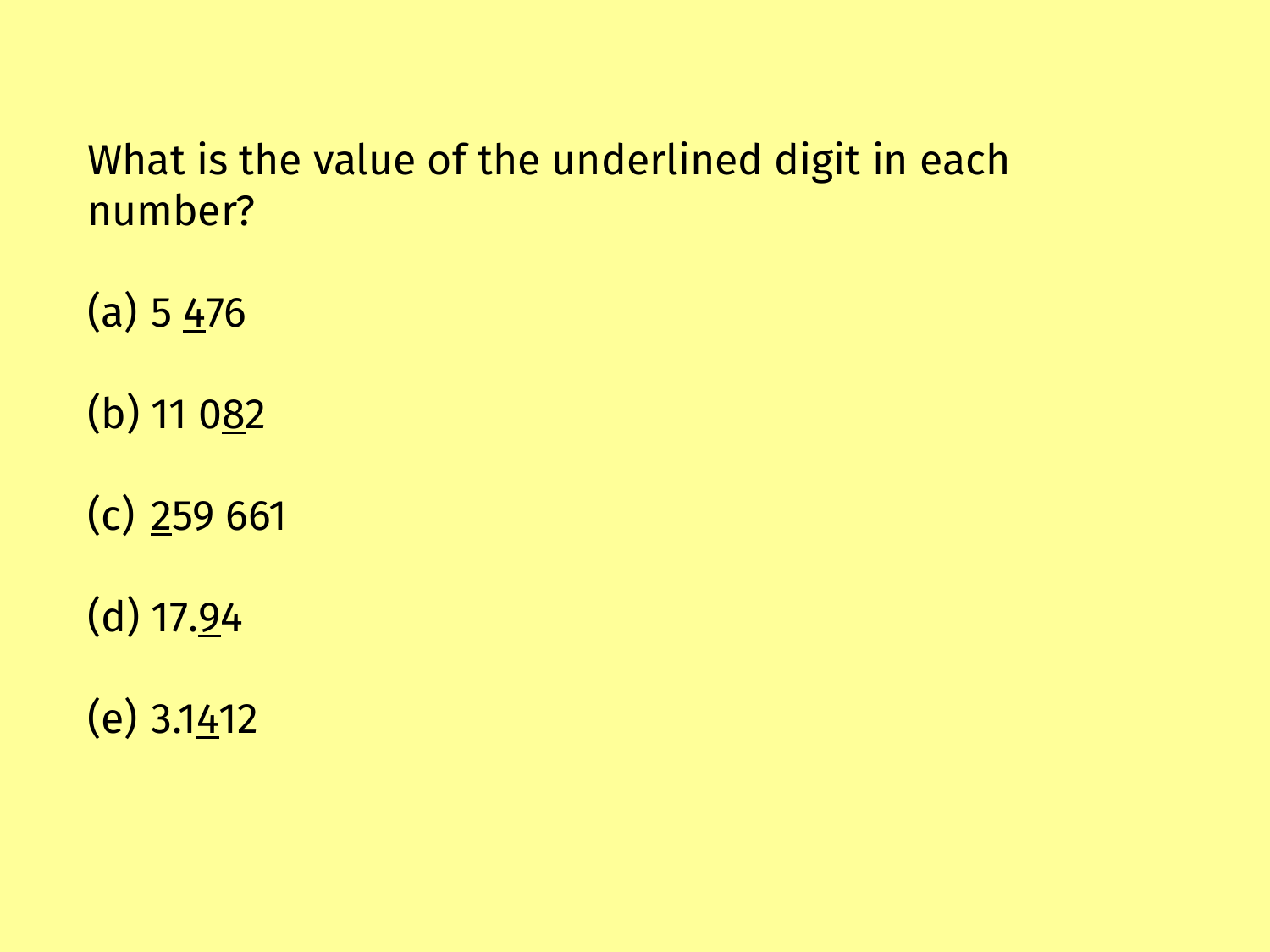

What is the value of the underlined digit in each number?

5 476

11 082

259 661

17.94

3.1412